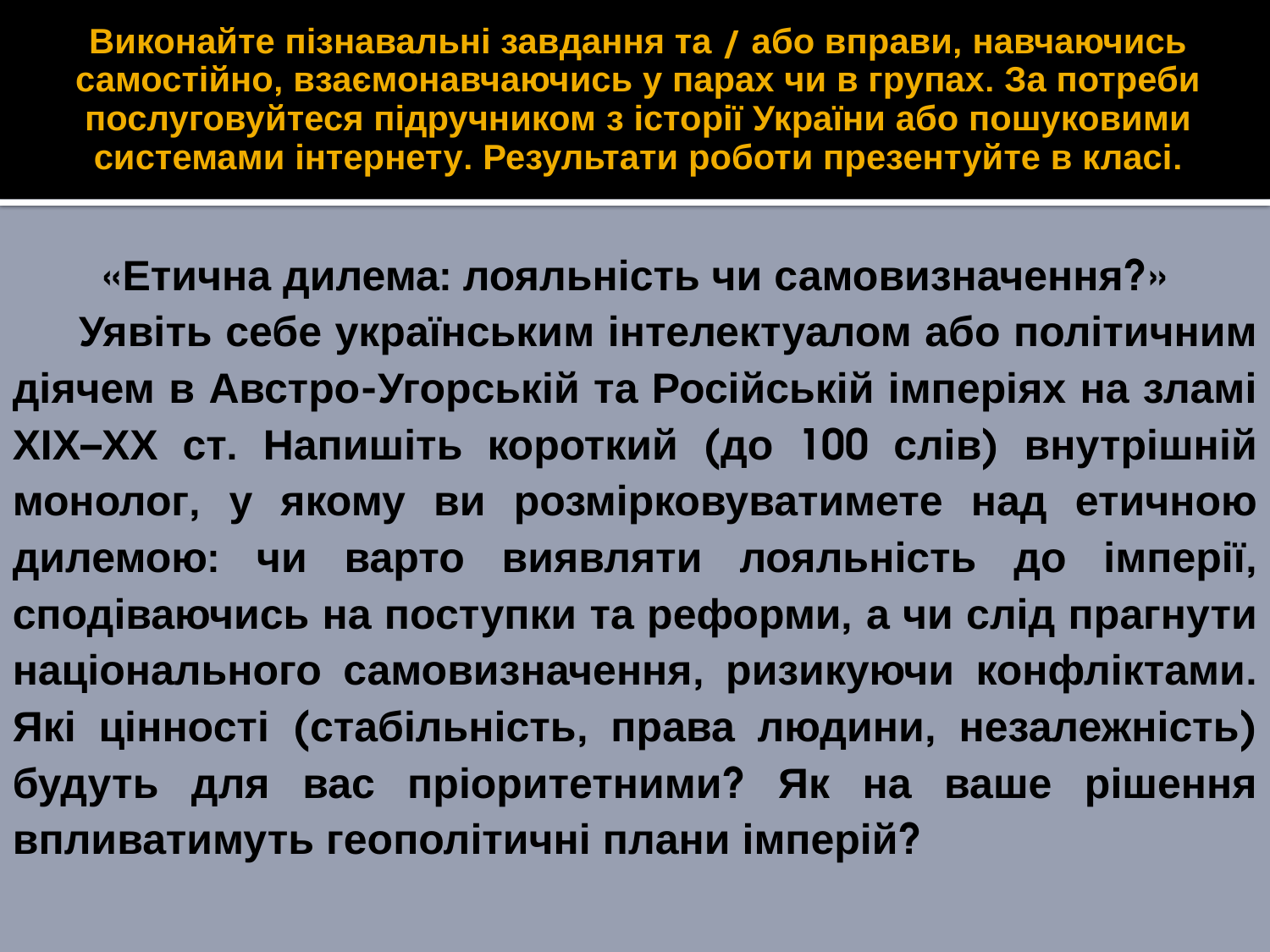

# Виконайте пізнавальні завдання та / або вправи, навчаючись самостійно, взаємонавчаючись у парах чи в групах. За потреби послуговуйтеся підручником з історії України або пошуковими системами інтернету. Результати роботи презентуйте в класі.
«Етична дилема: лояльність чи самовизначення?»
     Уявіть себе українським інтелектуалом або політичним діячем в Австро-Угорській та Російській імперіях на зламі ХІХ–ХХ ст. Напишіть короткий (до 100 слів) внутрішній монолог, у якому ви розмірковуватимете над етичною дилемою: чи варто виявляти лояльність до імперії, сподіваючись на поступки та реформи, а чи слід прагнути національного самовизначення, ризикуючи конфліктами. Які цінності (стабільність, права людини, незалежність) будуть для вас пріоритетними? Як на ваше рішення впливатимуть геополітичні плани імперій?